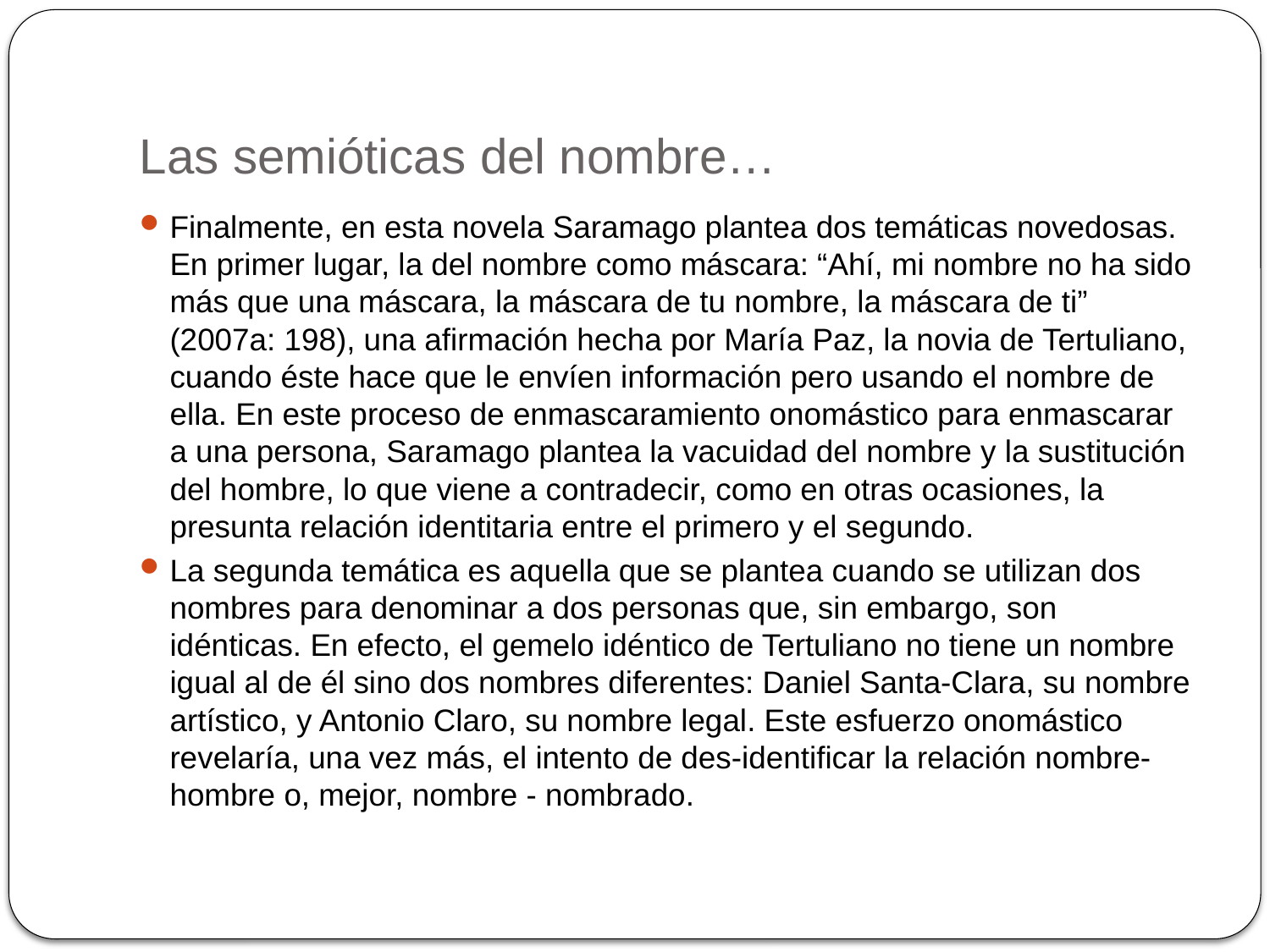

# Las semióticas del nombre…
Finalmente, en esta novela Saramago plantea dos temáticas novedosas. En primer lugar, la del nombre como máscara: “Ahí, mi nombre no ha sido más que una máscara, la máscara de tu nombre, la máscara de ti” (2007a: 198), una afirmación hecha por María Paz, la novia de Tertuliano, cuando éste hace que le envíen información pero usando el nombre de ella. En este proceso de enmascaramiento onomástico para enmascarar a una persona, Saramago plantea la vacuidad del nombre y la sustitución del hombre, lo que viene a contradecir, como en otras ocasiones, la presunta relación identitaria entre el primero y el segundo.
La segunda temática es aquella que se plantea cuando se utilizan dos nombres para denominar a dos personas que, sin embargo, son idénticas. En efecto, el gemelo idéntico de Tertuliano no tiene un nombre igual al de él sino dos nombres diferentes: Daniel Santa-Clara, su nombre artístico, y Antonio Claro, su nombre legal. Este esfuerzo onomástico revelaría, una vez más, el intento de des-identificar la relación nombre-hombre o, mejor, nombre - nombrado.